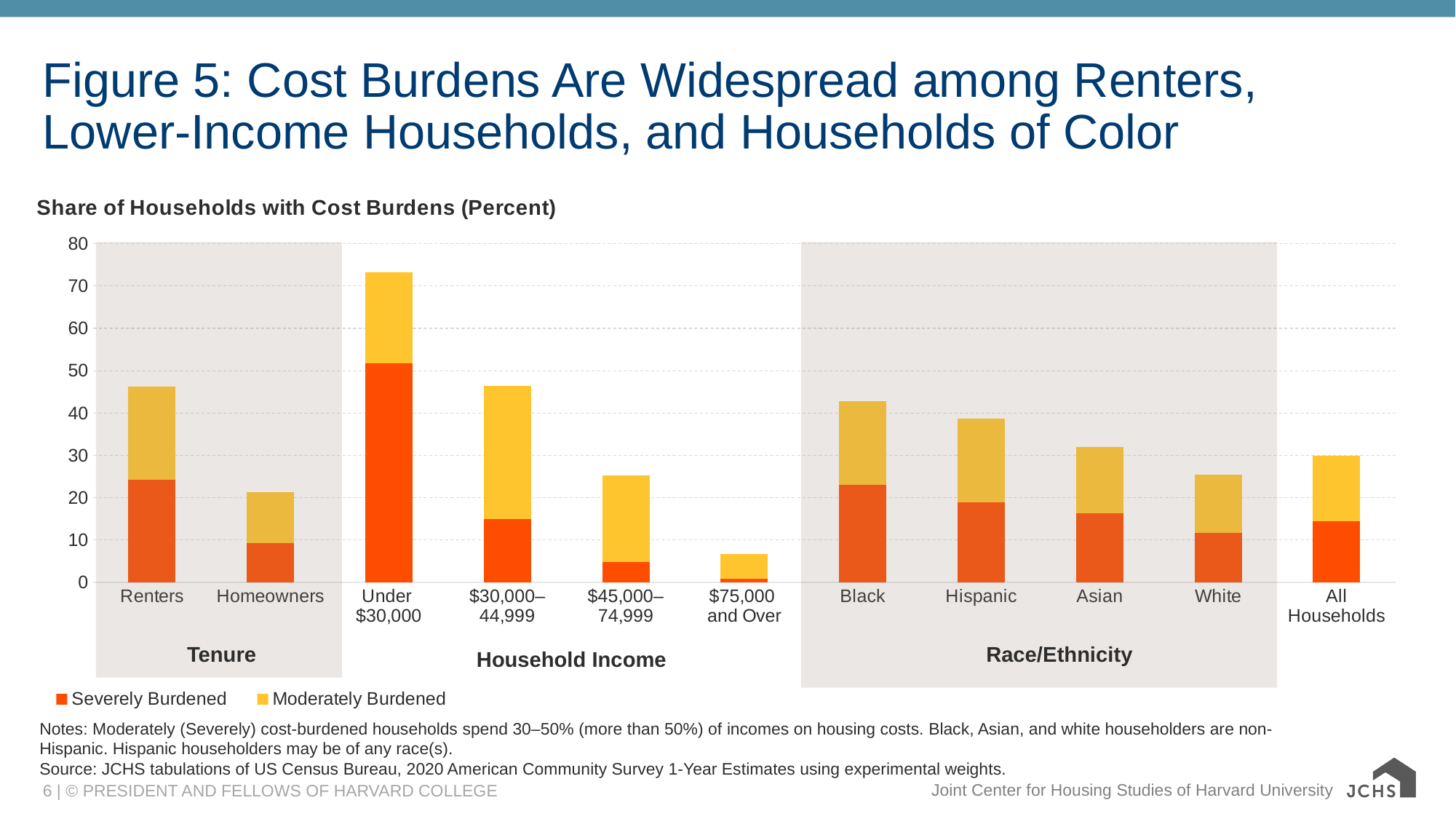

# Figure 5: Cost Burdens Are Widespread among Renters, Lower-Income Households, and Households of Color

### Chart: Share of Households with Cost Burdens (Percent)

| Category | Severely Burdened | Moderately Burdened |
|---|---|---|
| Renters | 24.17 | 22.07 |
| Homeowners | 9.31 | 11.99 |
| Under
$30,000 | 51.7 | 21.6 |
| $30,000–
44,999 | 14.9 | 31.45 |
| $45,000–
74,999 | 4.86 | 20.47 |
| $75,000
and Over | 0.86 | 5.92 |
| Black | 23.0 | 19.9 |
| Hispanic | 18.9 | 19.7 |
| Asian | 16.4 | 15.6 |
| White | 11.7 | 13.7 |
| All Households | 14.44 | 15.47 |

Race/Ethnicity
Tenure
Household Income
Notes: Moderately (Severely) cost-burdened households spend 30–50% (more than 50%) of incomes on housing costs. Black, Asian, and white householders are non-Hispanic. Hispanic householders may be of any race(s).
Source: JCHS tabulations of US Census Bureau, 2020 American Community Survey 1-Year Estimates using experimental weights.